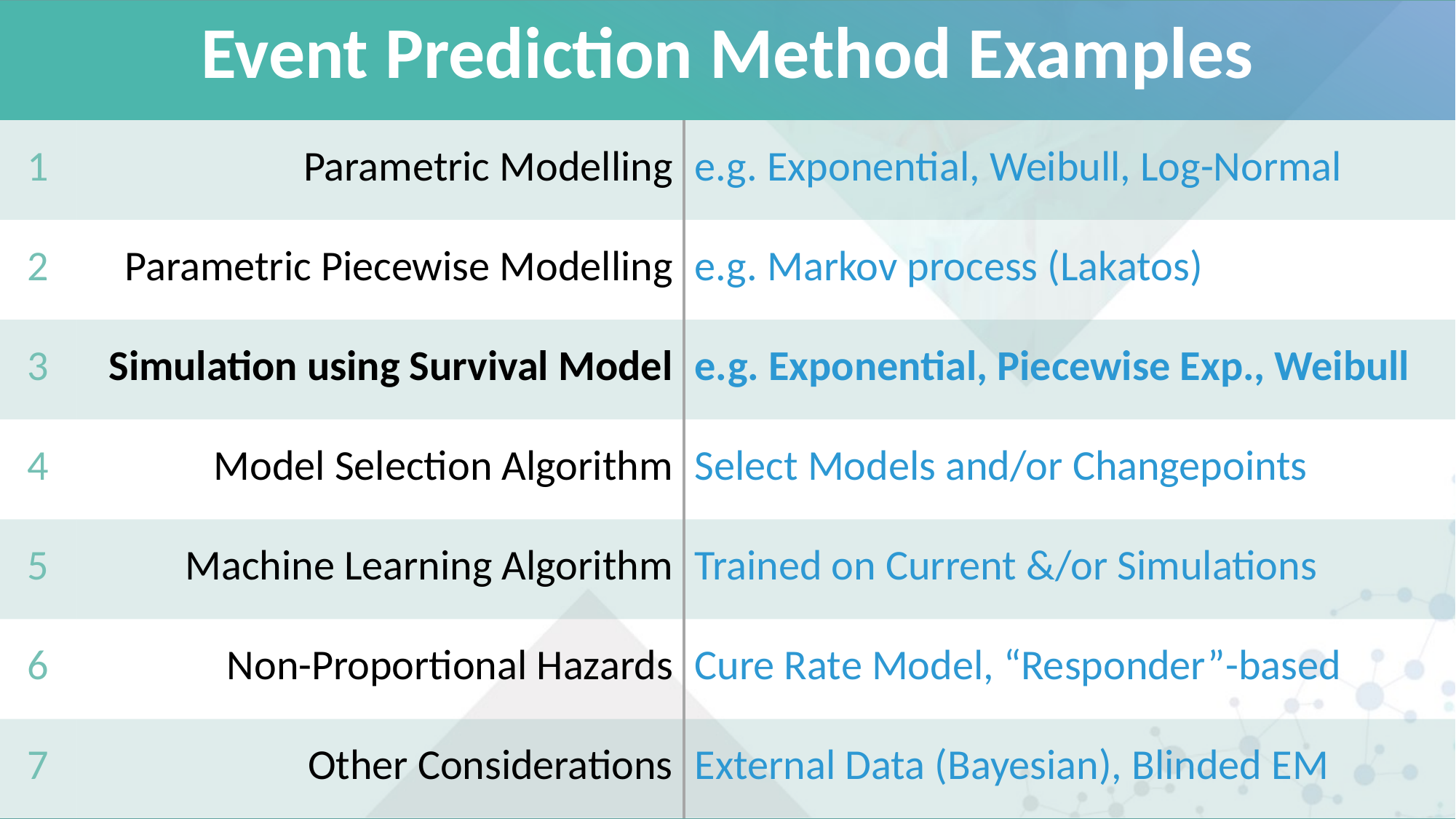

| Event Prediction Method Examples |  |  |
| --- | --- | --- |
| 1 | Parametric Modelling | e.g. Exponential, Weibull, Log-Normal |
| 2 | Parametric Piecewise Modelling | e.g. Markov process (Lakatos) |
| 3 | Simulation using Survival Model | e.g. Exponential, Piecewise Exp., Weibull |
| 4 | Model Selection Algorithm | Select Models and/or Changepoints |
| 5 | Machine Learning Algorithm | Trained on Current &/or Simulations |
| 6 | Non-Proportional Hazards | Cure Rate Model, “Responder”-based |
| 7 | Other Considerations | External Data (Bayesian), Blinded EM |